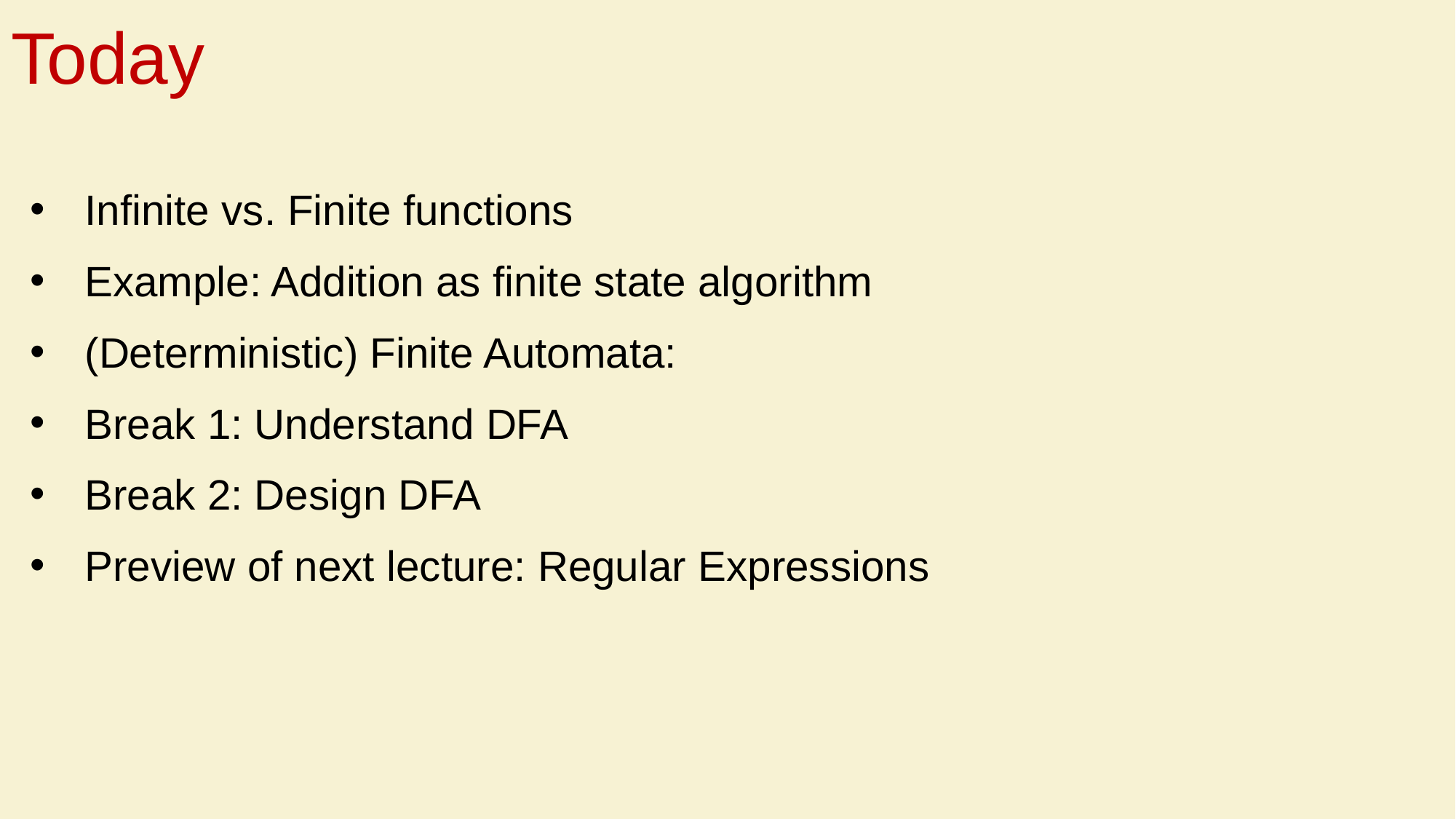

# Today
Infinite vs. Finite functions
Example: Addition as finite state algorithm
(Deterministic) Finite Automata:
Break 1: Understand DFA
Break 2: Design DFA
Preview of next lecture: Regular Expressions